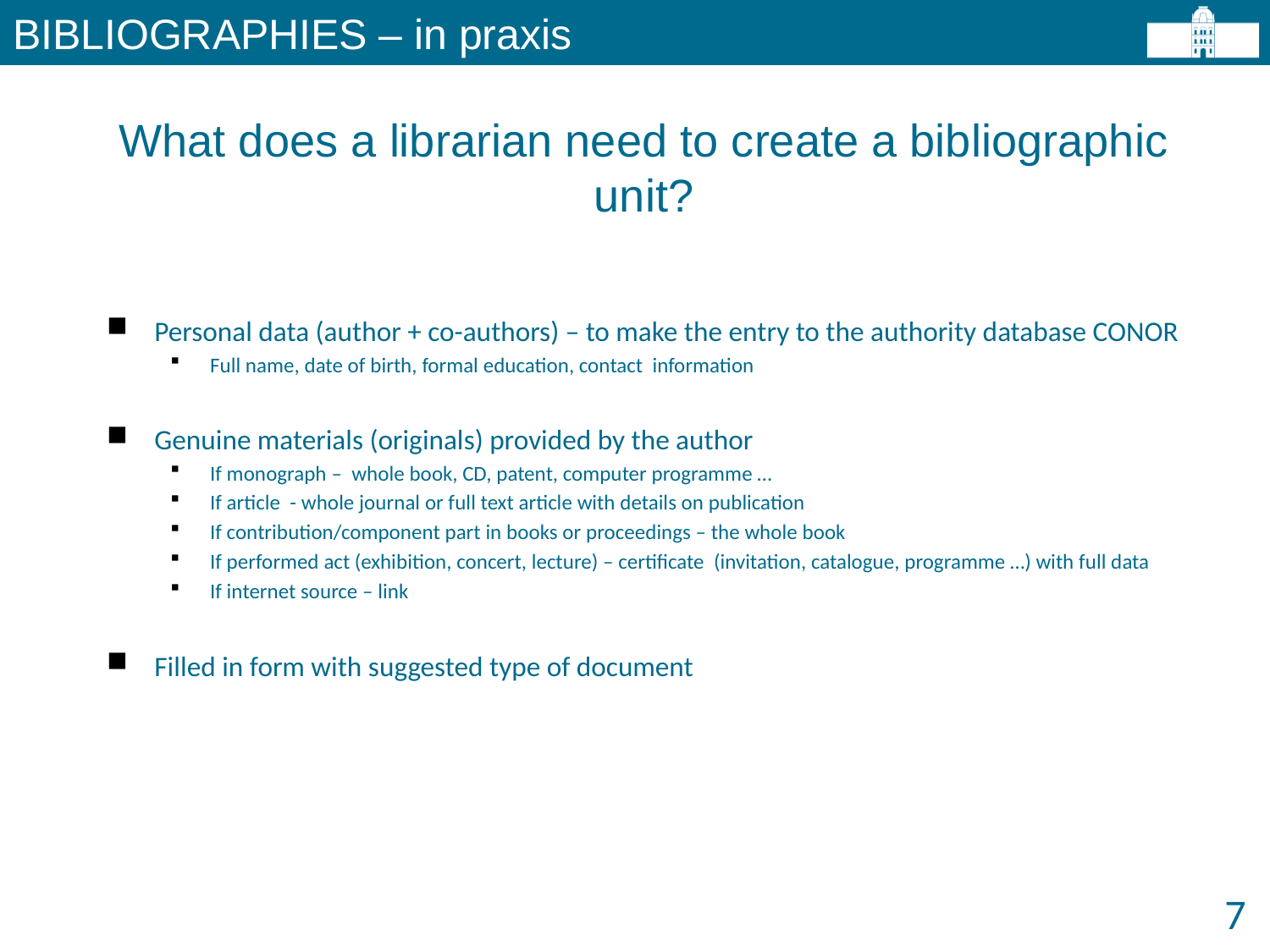

BIBLIOGRAPHIES – in praxis
# What does a librarian need to create a bibliographic unit?

Personal data (author + co-authors) – to make the entry to the authority database CONOR
Full name, date of birth, formal education, contact  information

Genuine materials (originals) provided by the author
If monograph –  whole book, CD, patent, computer programme …
If article  - whole journal or full text article with details on publication
If contribution/component part in books or proceedings – the whole book
If performed act (exhibition, concert, lecture) – certificate  (invitation, catalogue, programme …) with full data
If internet source – link

Filled in form with suggested type of document

7